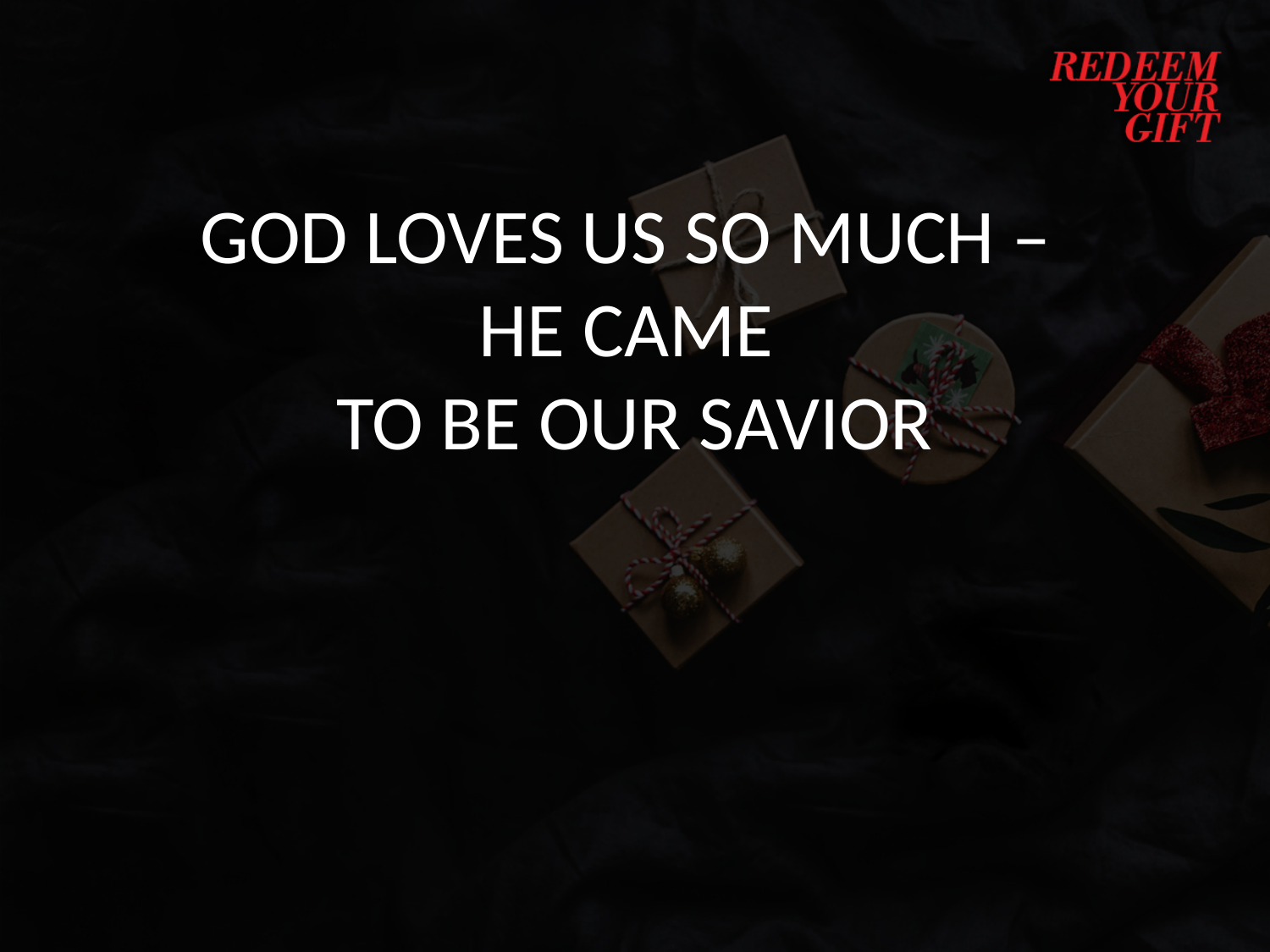

GOD LOVES US SO MUCH –
HE CAME
TO BE OUR SAVIOR